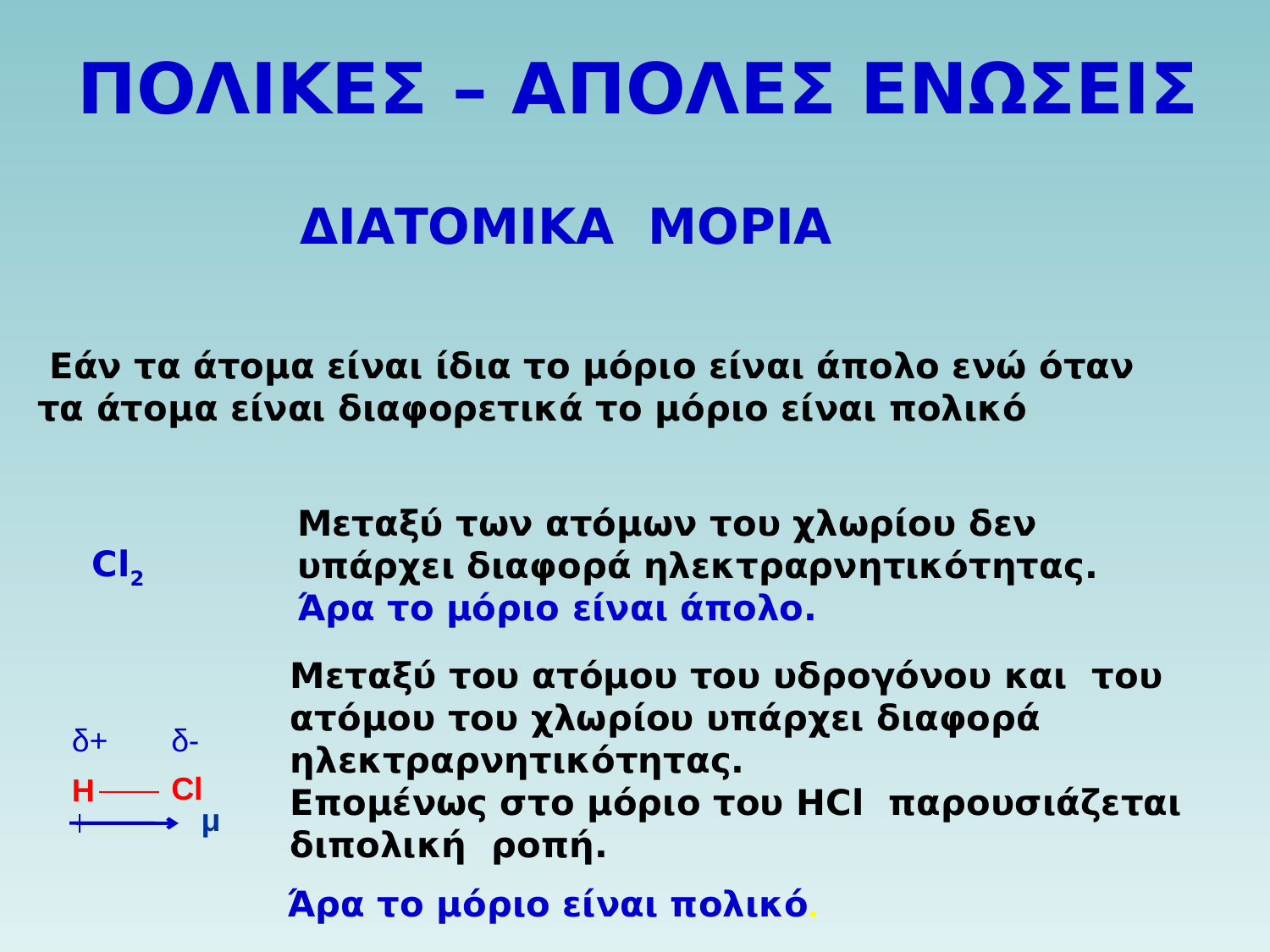

# ΠΟΛΙΚΕΣ – ΑΠΟΛΕΣ ΕΝΩΣΕΙΣ

ΔΙΑΤΟΜΙΚΑ  ΜΟΡΙΑ
 Εάν τα άτομα είναι ίδια το μόριο είναι άπολο ενώ όταν  τα άτομα είναι διαφορετικά το μόριο είναι πολικό

Μεταξύ των ατόμων του χλωρίου δεν υπάρχει διαφορά ηλεκτραρνητικότητας.
Άρα το μόριο είναι άπολο.
Cl2
Μεταξύ του ατόμου του υδρογόνου και  του ατόμου του χλωρίου υπάρχει διαφορά ηλεκτραρνητικότητας.
Επομένως στο μόριο του HCl  παρουσιάζεται διπολική  ροπή.

δ+
δ-
Cl
Η
μ
Άρα το μόριο είναι πολικό.